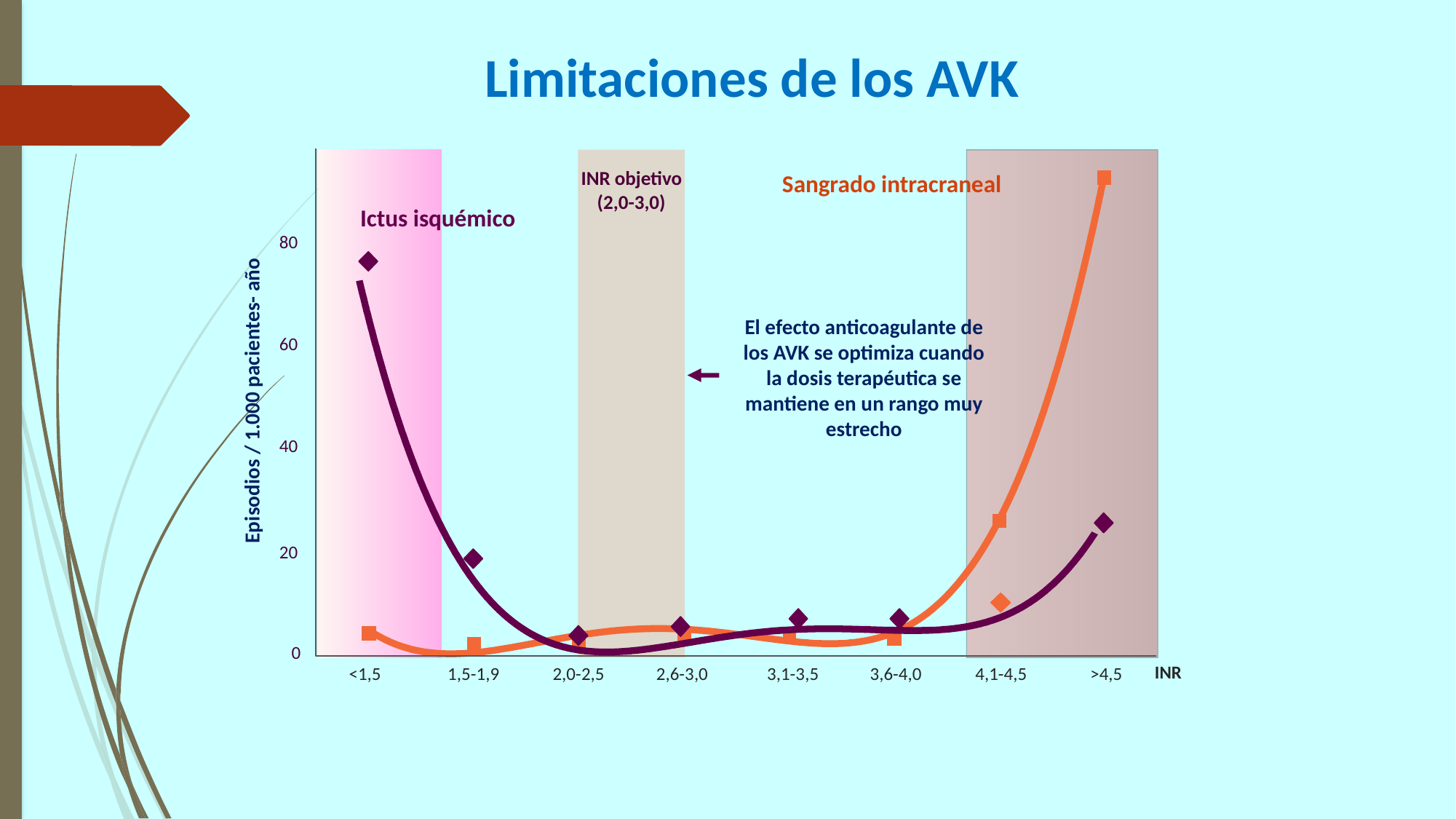

# Limitaciones de los AVK

INR objetivo
(2,0-3,0)
Sangrado intracraneal

Ictus isquémico
80

El efecto anticoagulante de los AVK se optimiza cuando la dosis terapéutica se mantiene en un rango muy estrecho
60

40

20

0
  INR
<1,5
1,5-1,9
2,0-2,5
2,6-3,0
3,1-3,5
3,6-4,0
4,1-4,5
>4,5
Episodios / 1.000 pacientes- año